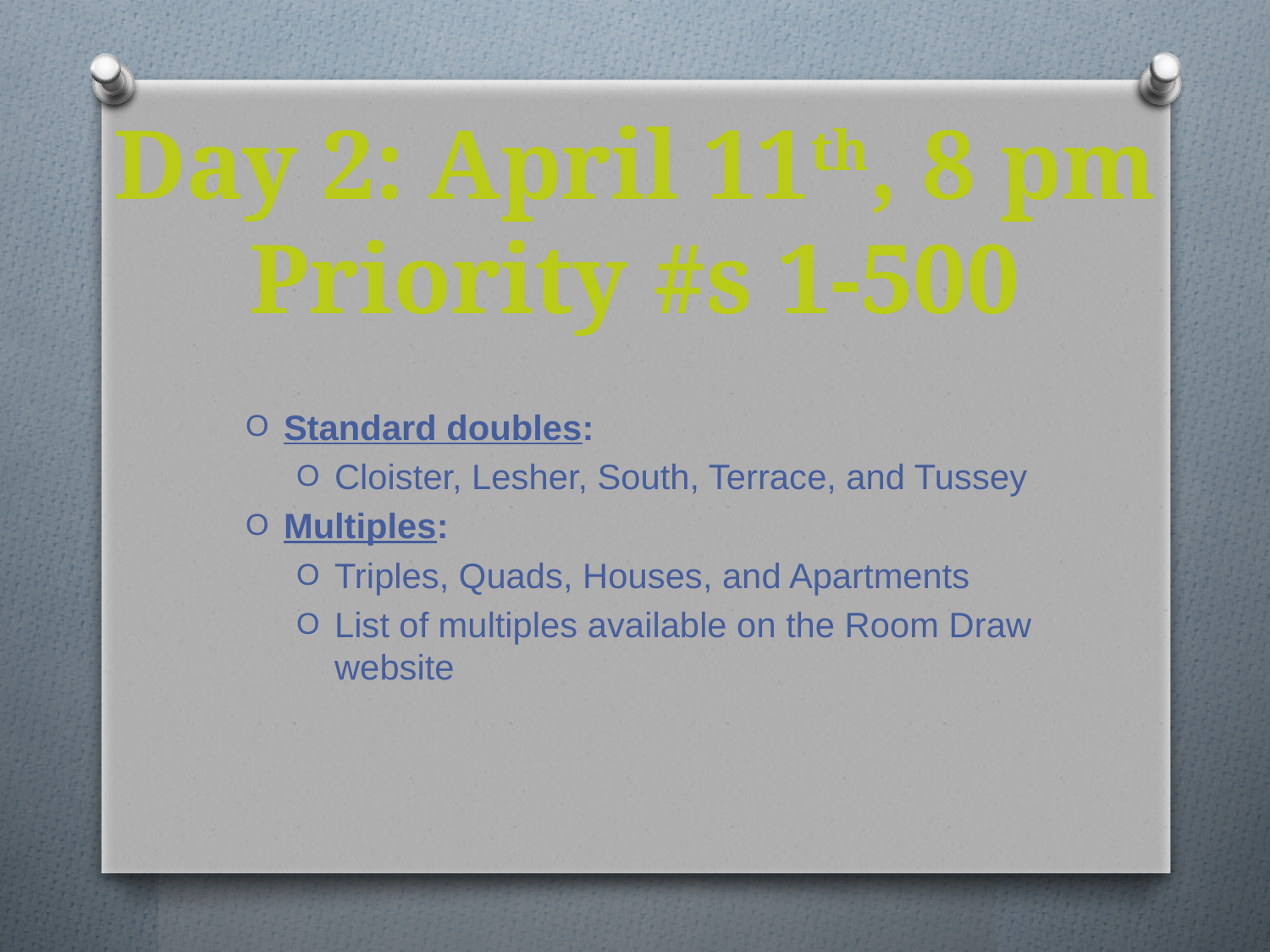

Day 2: April 11th, 8 pm
Priority #s 1-500

Standard doubles:
Cloister, Lesher, South, Terrace, and Tussey
Multiples:
Triples, Quads, Houses, and Apartments
List of multiples available on the Room Draw website